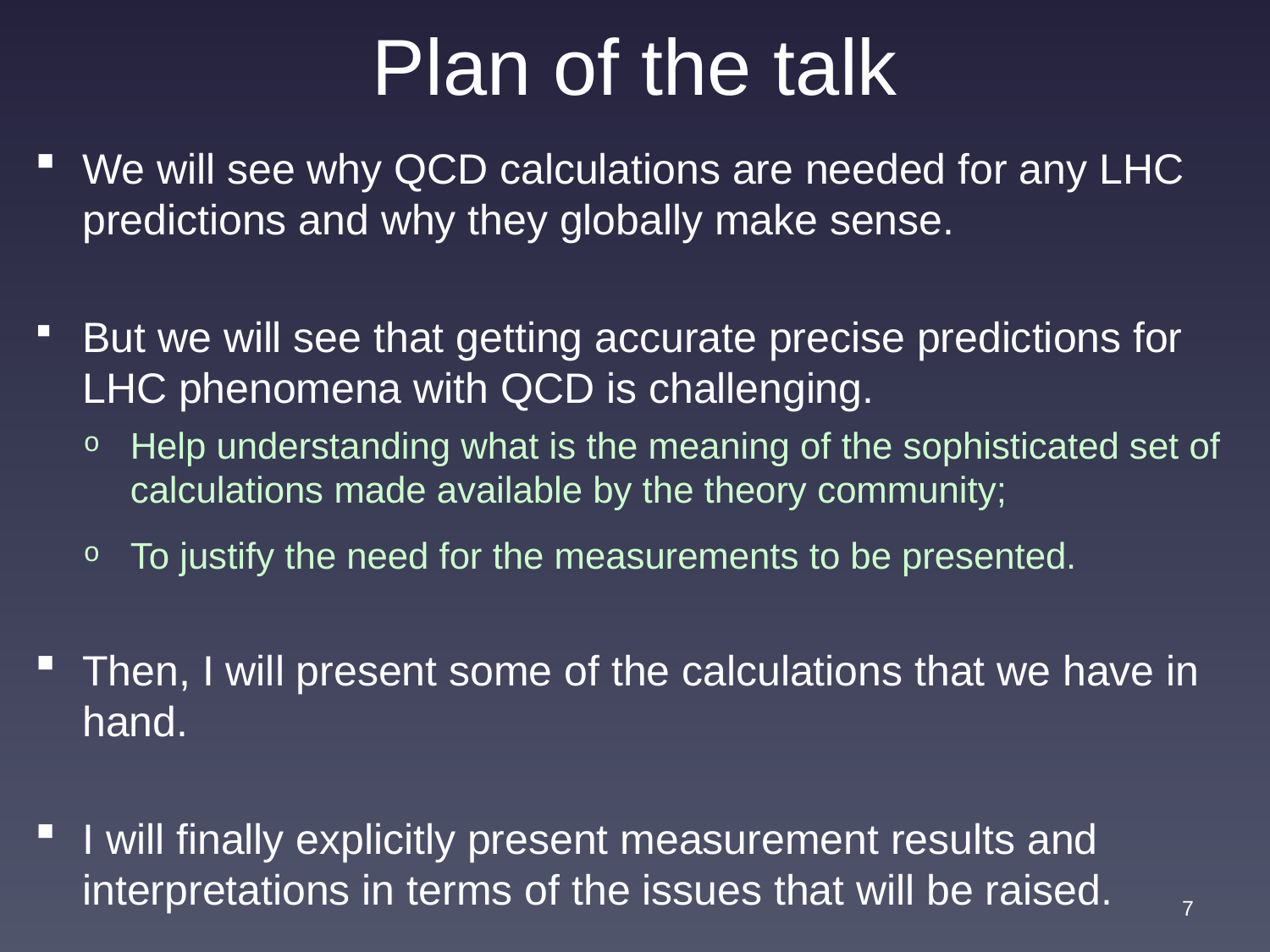

# Plan of the talk
We will see why QCD calculations are needed for any LHC  predictions and why they globally make sense.
But we will see that getting accurate precise predictions for LHC phenomena with QCD is challenging.
Help understanding what is the meaning of the sophisticated set of calculations made available by the theory community;
To justify the need for the measurements to be presented.
Then, I will present some of the calculations that we have in hand.
I will finally explicitly present measurement results and interpretations in terms of the issues that will be raised.
7